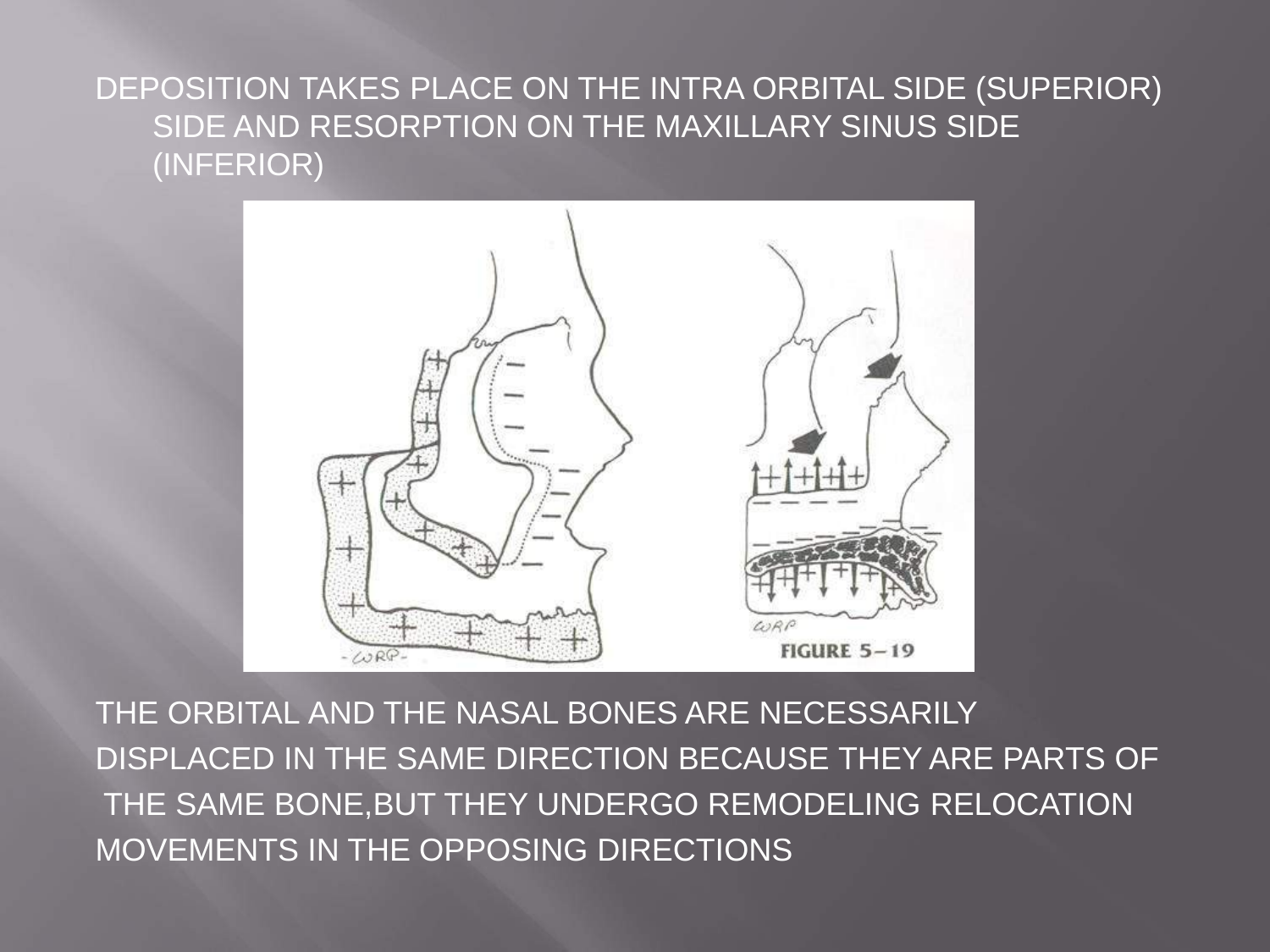

# DEPOSITION TAKES PLACE ON THE INTRA ORBITAL SIDE (SUPERIOR)  SIDE AND RESORPTION ON THE MAXILLARY SINUS SIDE  (INFERIOR)

THE ORBITAL AND THE NASAL BONES ARE NECESSARILY  DISPLACED IN THE SAME DIRECTION BECAUSE THEY ARE PARTS OF  THE SAME BONE,BUT THEY UNDERGO REMODELING RELOCATION  MOVEMENTS IN THE OPPOSING DIRECTIONS